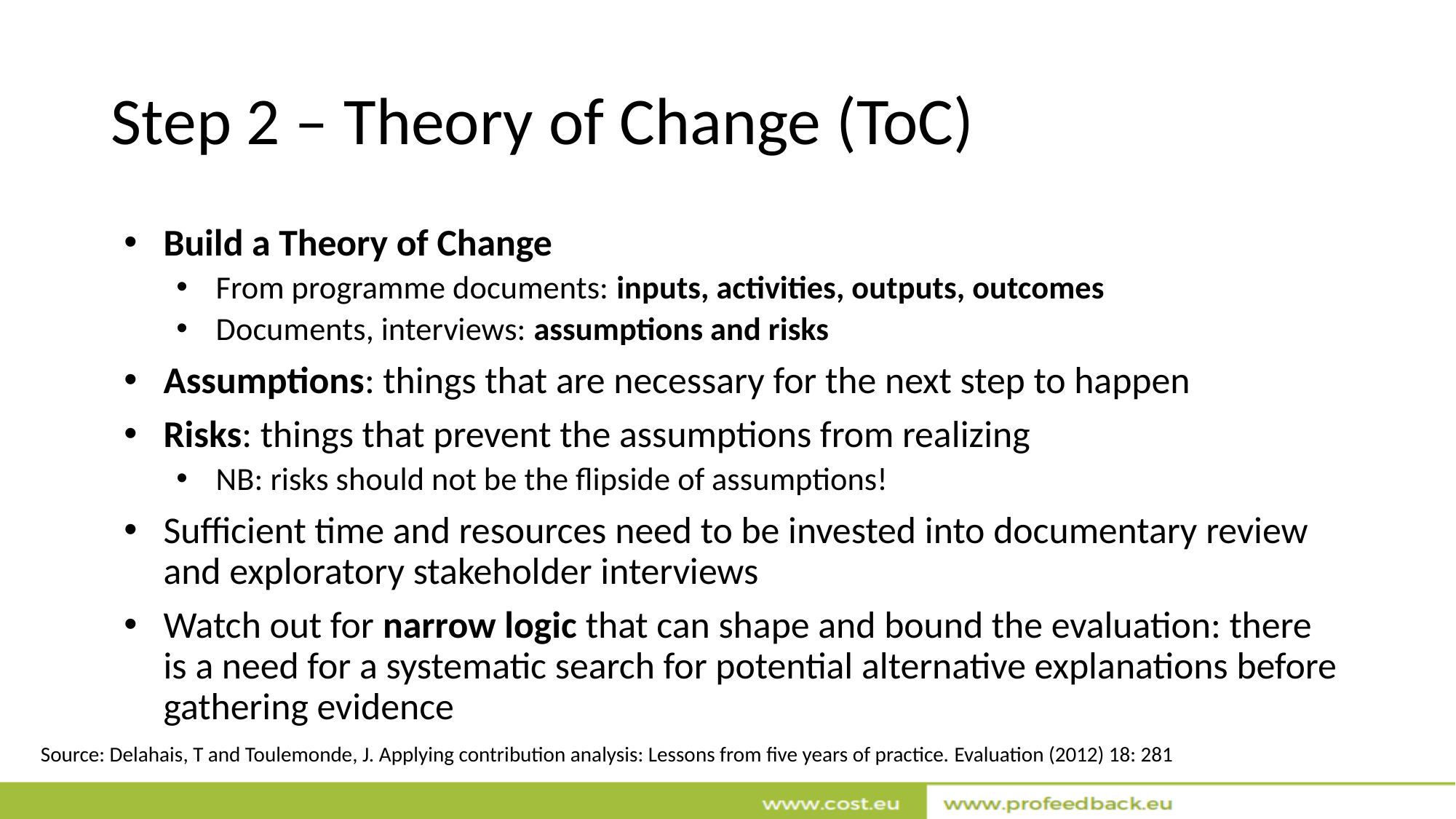

# Step 2 – Theory of Change (ToC)
Build a Theory of Change
From programme documents: inputs, activities, outputs, outcomes
Documents, interviews: assumptions and risks
Assumptions: things that are necessary for the next step to happen
Risks: things that prevent the assumptions from realizing
NB: risks should not be the flipside of assumptions!
Sufficient time and resources need to be invested into documentary review and exploratory stakeholder interviews
Watch out for narrow logic that can shape and bound the evaluation: there is a need for a systematic search for potential alternative explanations before gathering evidence

Source: Delahais, T and Toulemonde, J. Applying contribution analysis: Lessons from five years of practice. Evaluation (2012) 18: 281